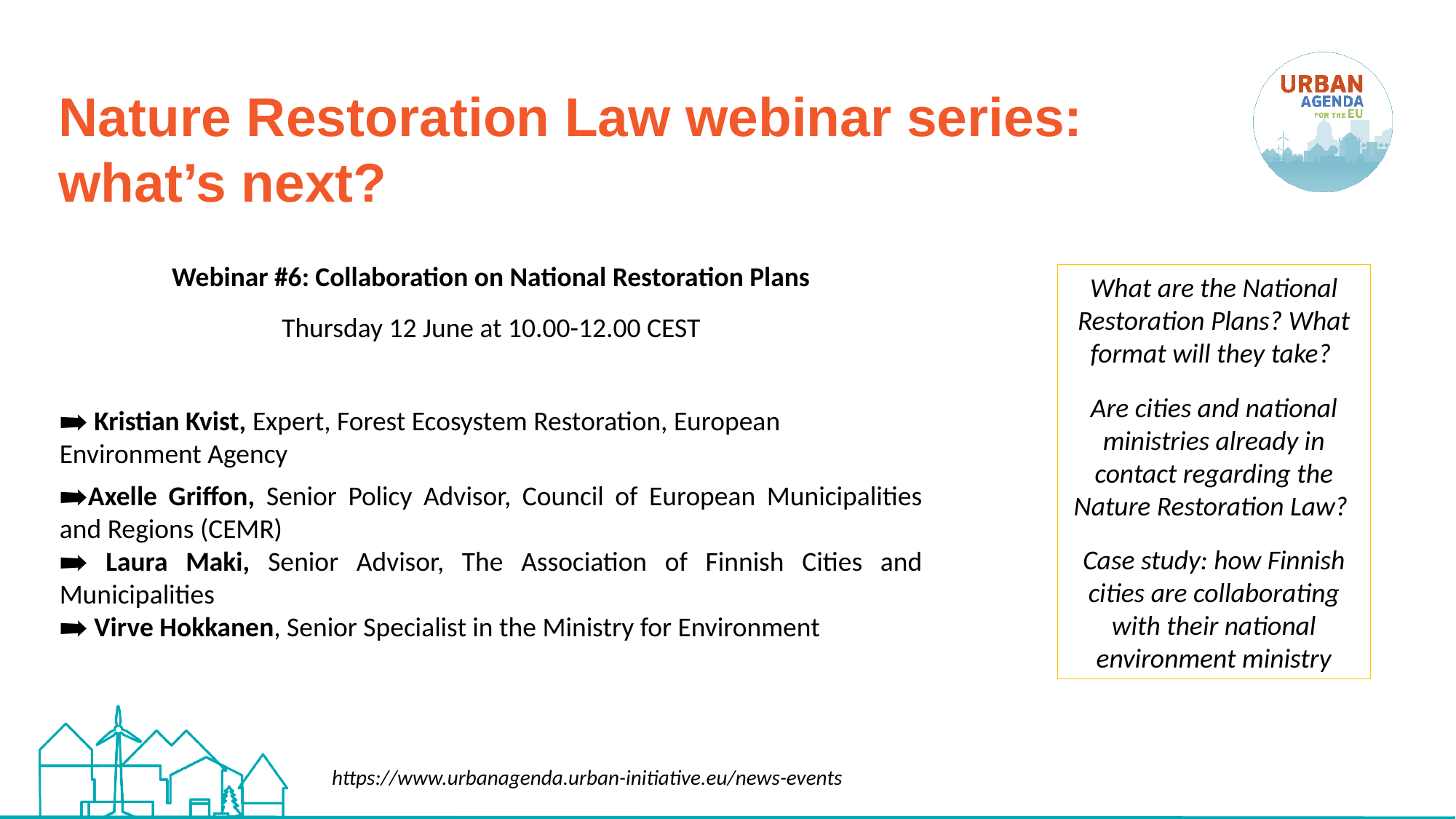

# Nature Restoration Law webinar series: what’s next?
Webinar #6: Collaboration on National Restoration Plans
Thursday 12 June at 10.00-12.00 CEST

➡️ Kristian Kvist, Expert, Forest Ecosystem Restoration, European Environment Agency
➡️Axelle Griffon, Senior Policy Advisor, Council of European Municipalities and Regions (CEMR)
➡️ Laura Maki, Senior Advisor, The Association of Finnish Cities and Municipalities
➡️ Virve Hokkanen, Senior Specialist in the Ministry for Environment

What are the National Restoration Plans? What format will they take?

Are cities and national ministries already in contact regarding the Nature Restoration Law?

Case study: how Finnish cities are collaborating with their national environment ministry
https://www.urbanagenda.urban-initiative.eu/news-events